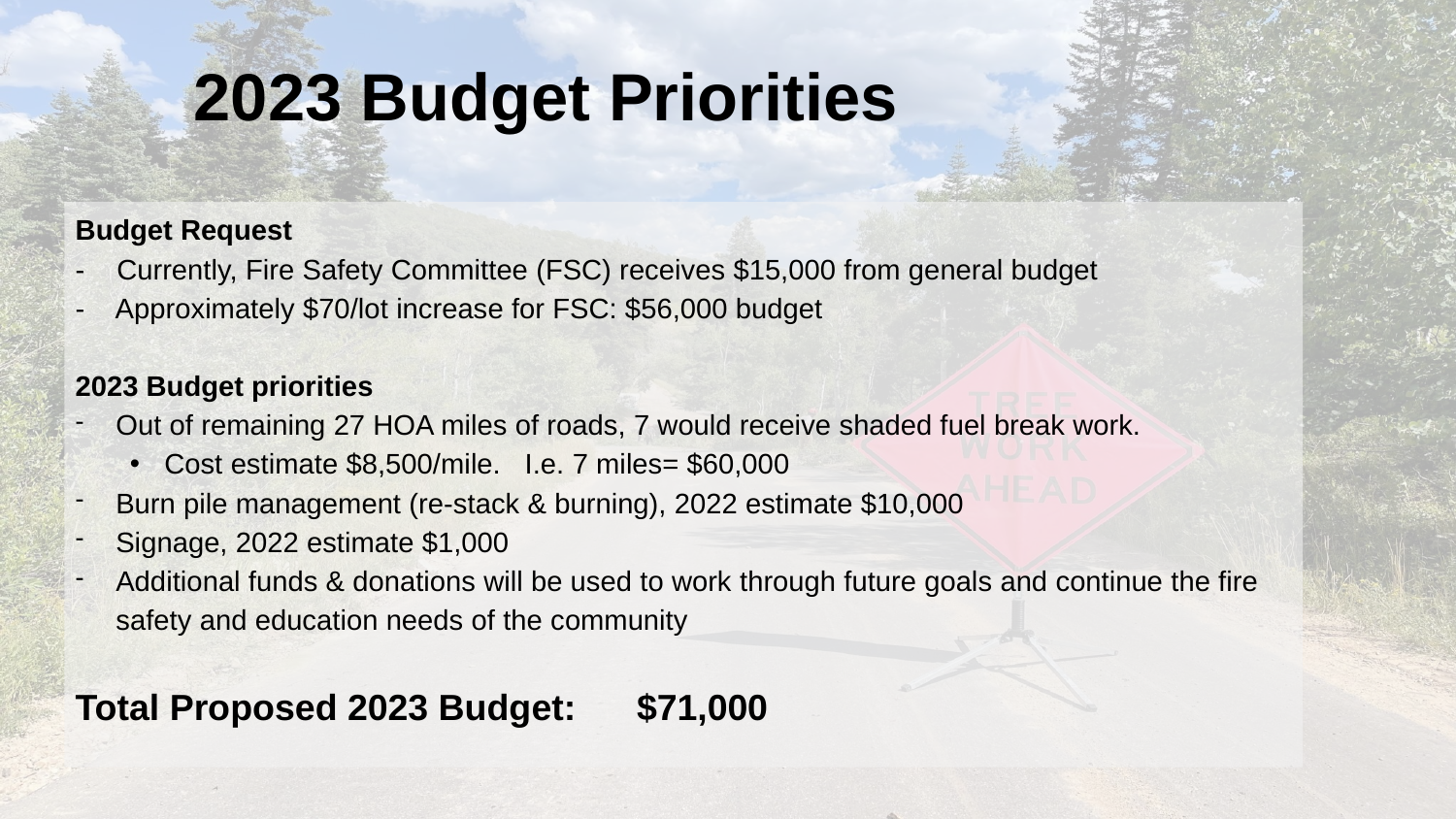

# 2023 Budget Priorities
Budget Request
-    Currently, Fire Safety Committee (FSC) receives $15,000 from general budget
-    Approximately $70/lot increase for FSC: $56,000 budget

2023 Budget priorities
Out of remaining 27 HOA miles of roads, 7 would receive shaded fuel break work.
Cost estimate $8,500/mile.   I.e. 7 miles= $60,000
Burn pile management (re-stack & burning), 2022 estimate $10,000
Signage, 2022 estimate $1,000
Additional funds & donations will be used to work through future goals and continue the fire safety and education needs of the community

Total Proposed 2023 Budget:      $71,000